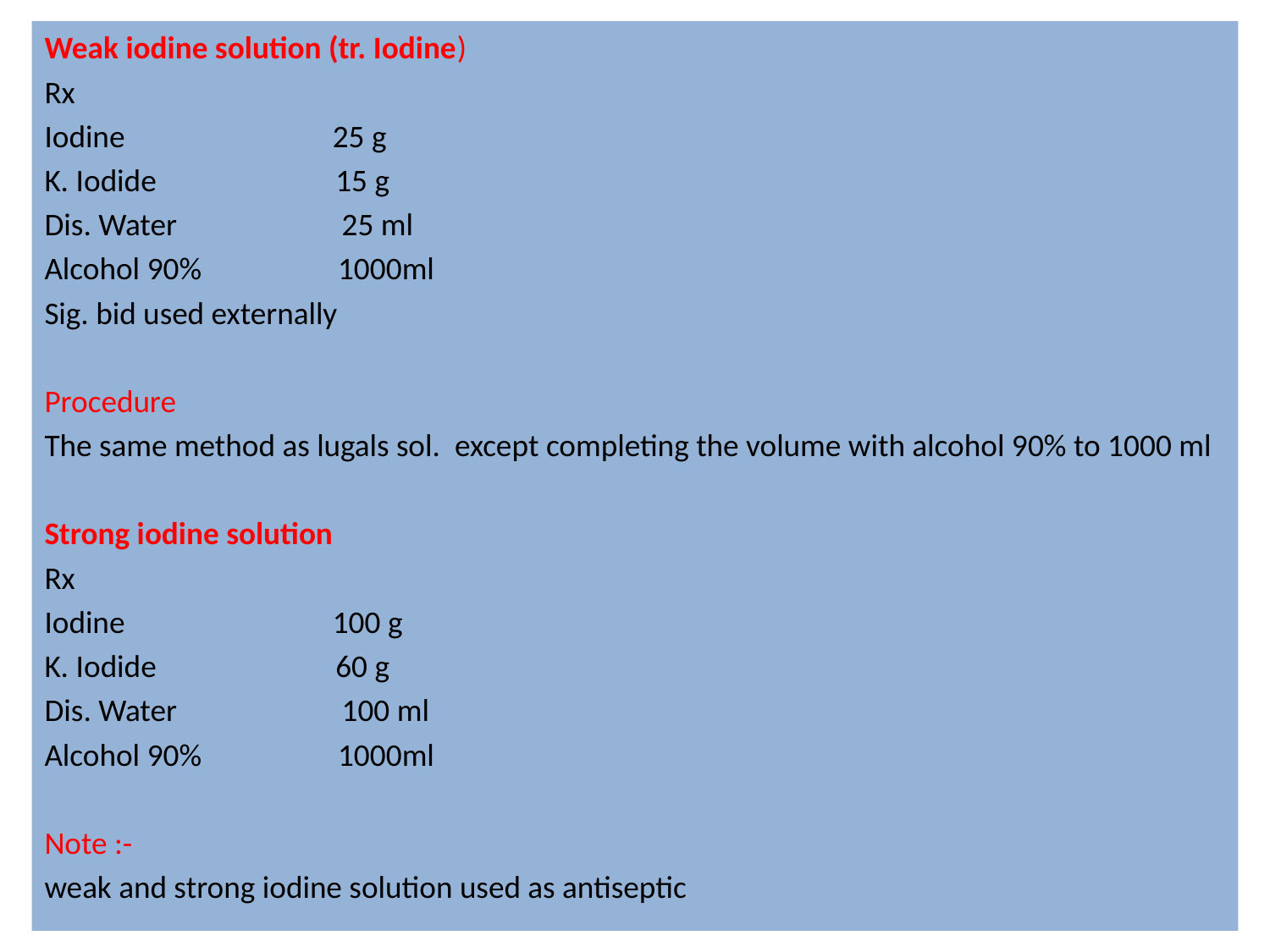

Weak iodine solution (tr. Iodine)
Rx
Iodine                             25 g
K. Iodide                         15 g
Dis. Water                       25 ml
Alcohol 90%                   1000ml
Sig. bid used externally

Procedure
The same method as lugals sol.  except completing the volume with alcohol 90% to 1000 ml

Strong iodine solution
Rx
Iodine                             100 g
K. Iodide                         60 g
Dis. Water                       100 ml
Alcohol 90%                   1000ml

Note :-
weak and strong iodine solution used as antiseptic

#